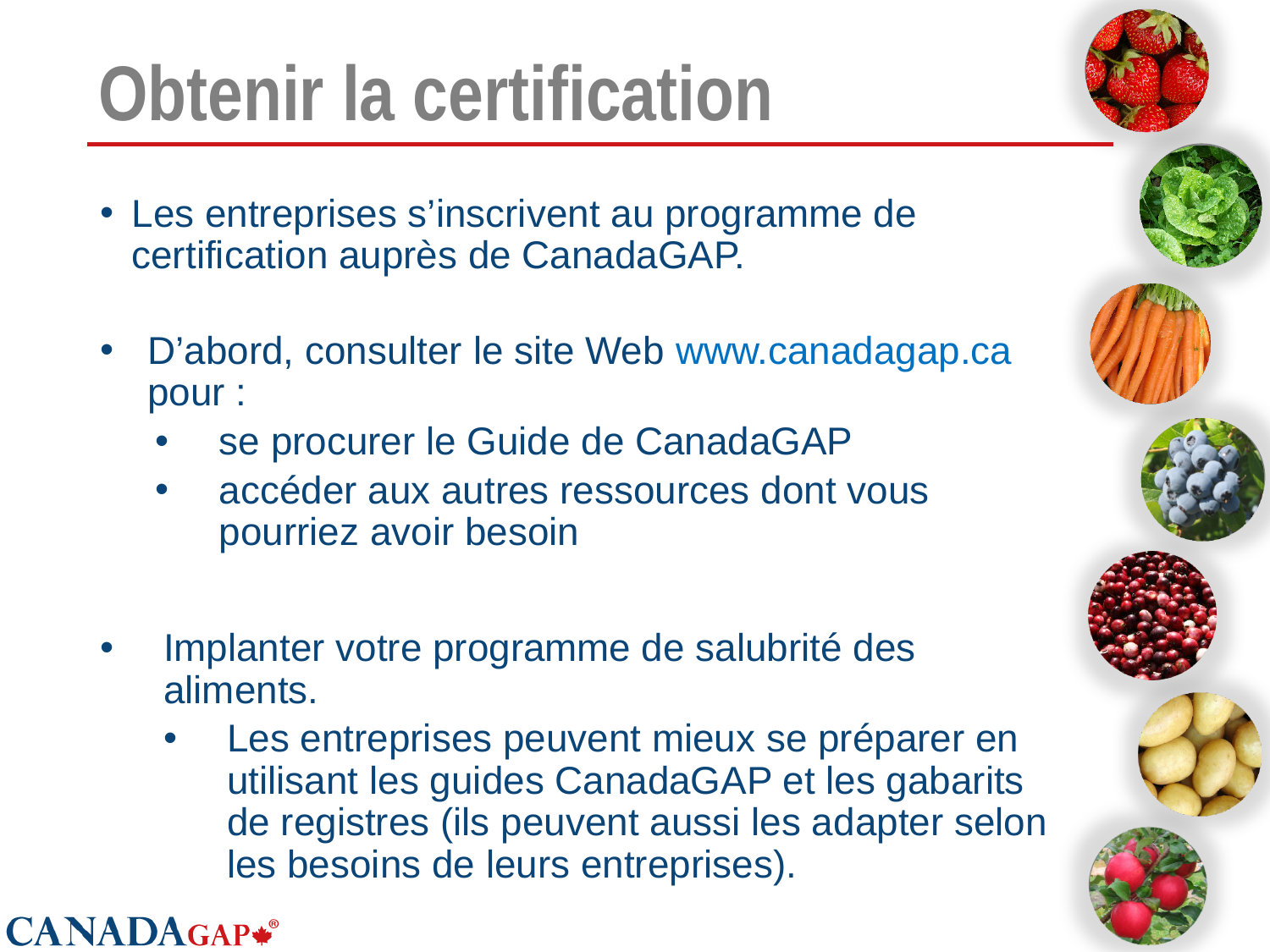

# Obtenir la certification
Les entreprises s’inscrivent au programme de certification auprès de CanadaGAP.
D’abord, consulter le site Web www.canadagap.ca pour :
se procurer le Guide de CanadaGAP
accéder aux autres ressources dont vous pourriez avoir besoin

Implanter votre programme de salubrité des aliments.
Les entreprises peuvent mieux se préparer en utilisant les guides CanadaGAP et les gabarits de registres (ils peuvent aussi les adapter selon les besoins de leurs entreprises).